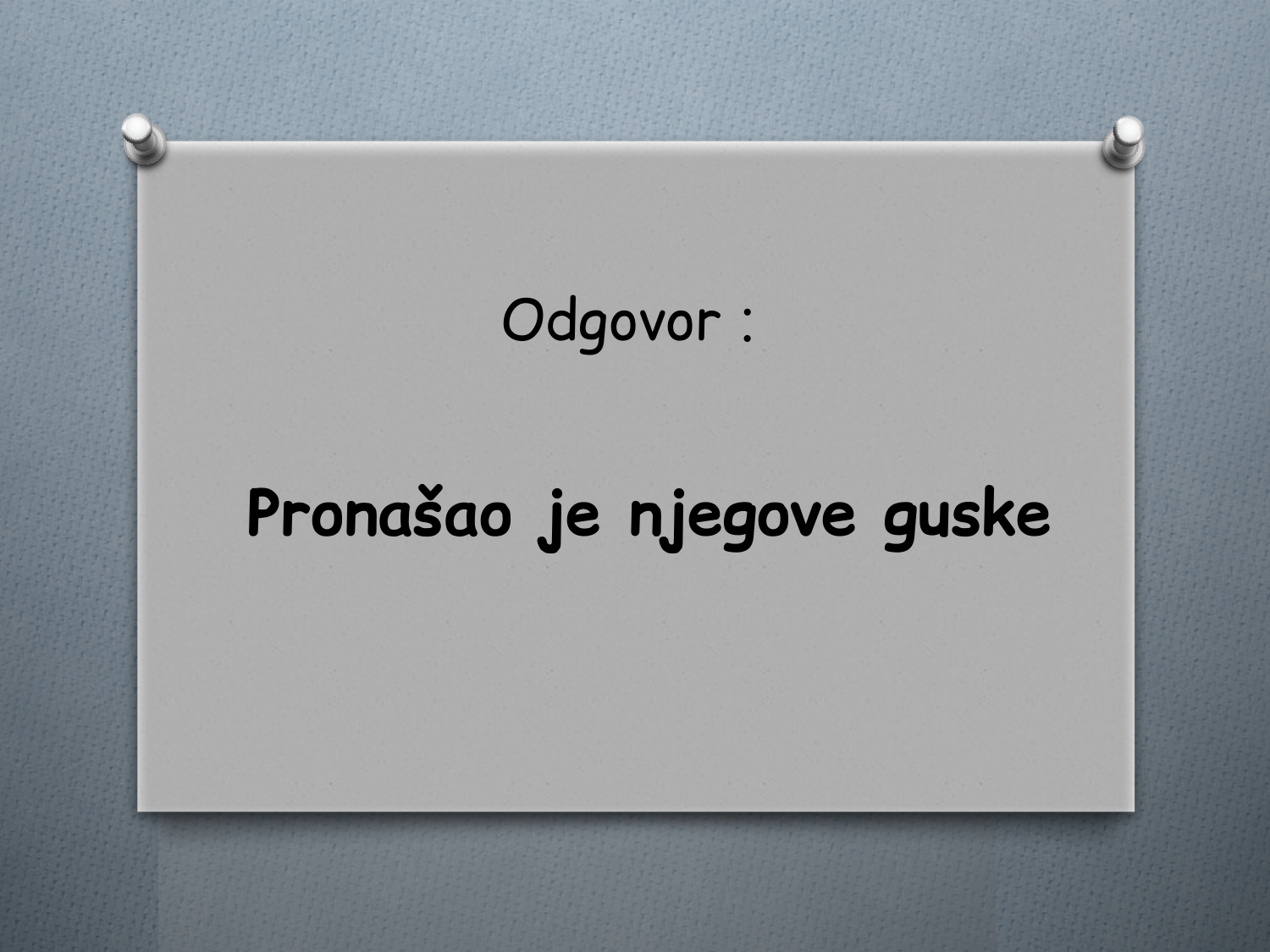

# Odgovor :

Pronašao je njegove guske